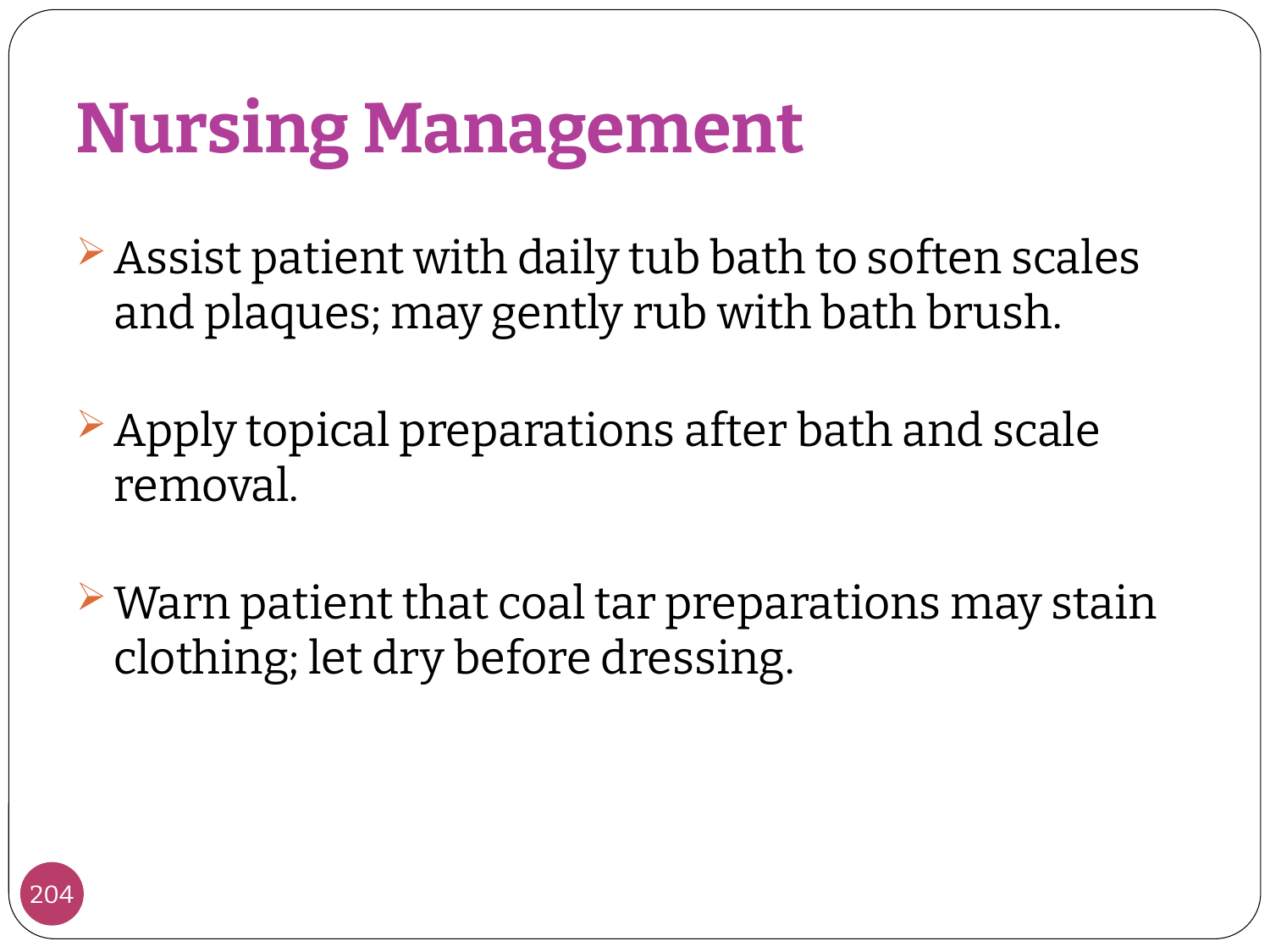

Nursing Management
Assist patient with daily tub bath to soften scales and plaques; may gently rub with bath brush.

Apply topical preparations after bath and scale removal.

Warn patient that coal tar preparations may stain clothing; let dry before dressing.

204